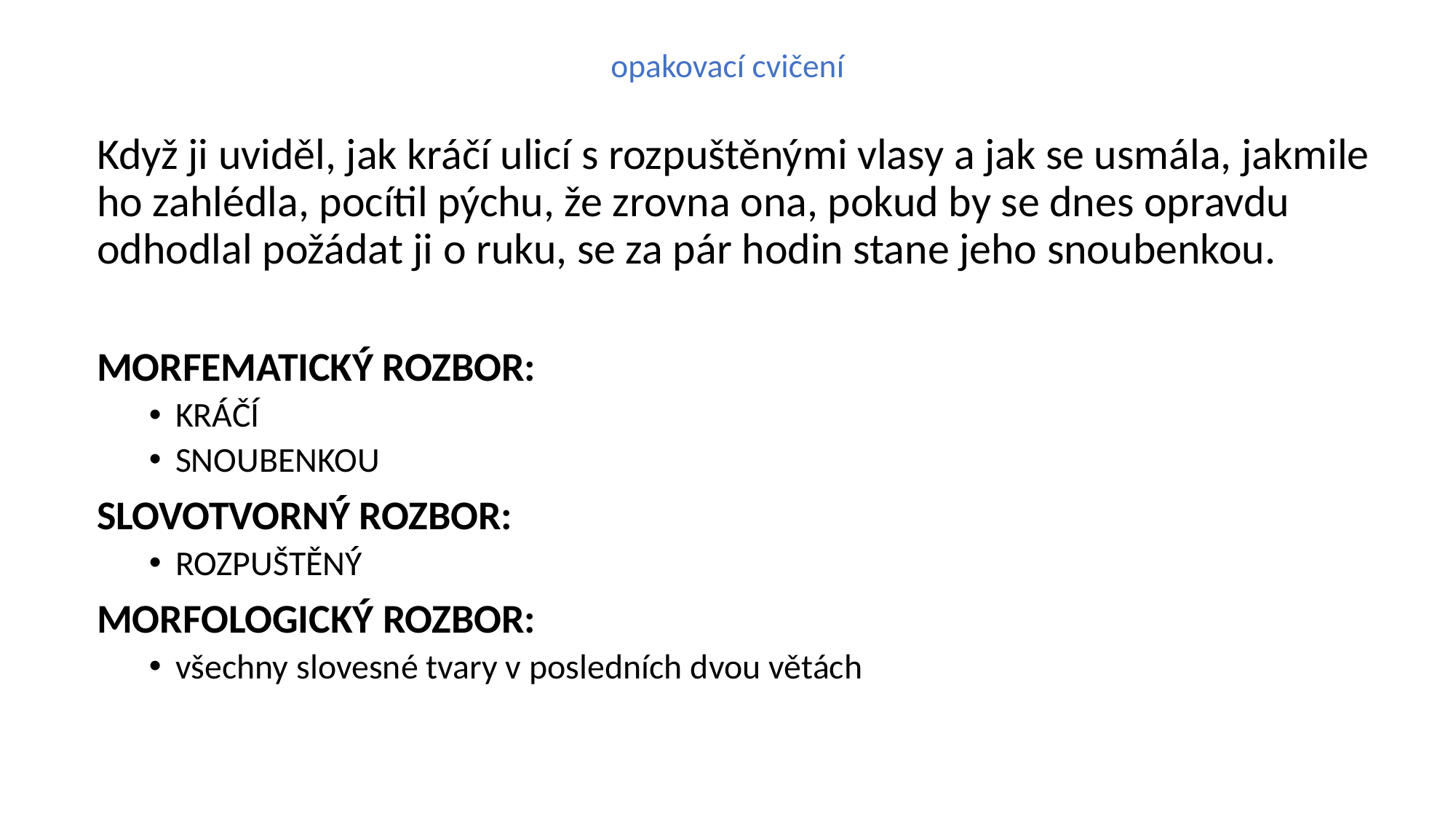

# opakovací cvičení
Když ji uviděl, jak kráčí ulicí s rozpuštěnými vlasy a jak se usmála, jakmile ho zahlédla, pocítil pýchu, že zrovna ona, pokud by se dnes opravdu odhodlal požádat ji o ruku, se za pár hodin stane jeho snoubenkou.

MORFEMATICKÝ ROZBOR:
KRÁČÍ
SNOUBENKOU
SLOVOTVORNÝ ROZBOR:
ROZPUŠTĚNÝ
MORFOLOGICKÝ ROZBOR:
všechny slovesné tvary v posledních dvou větách